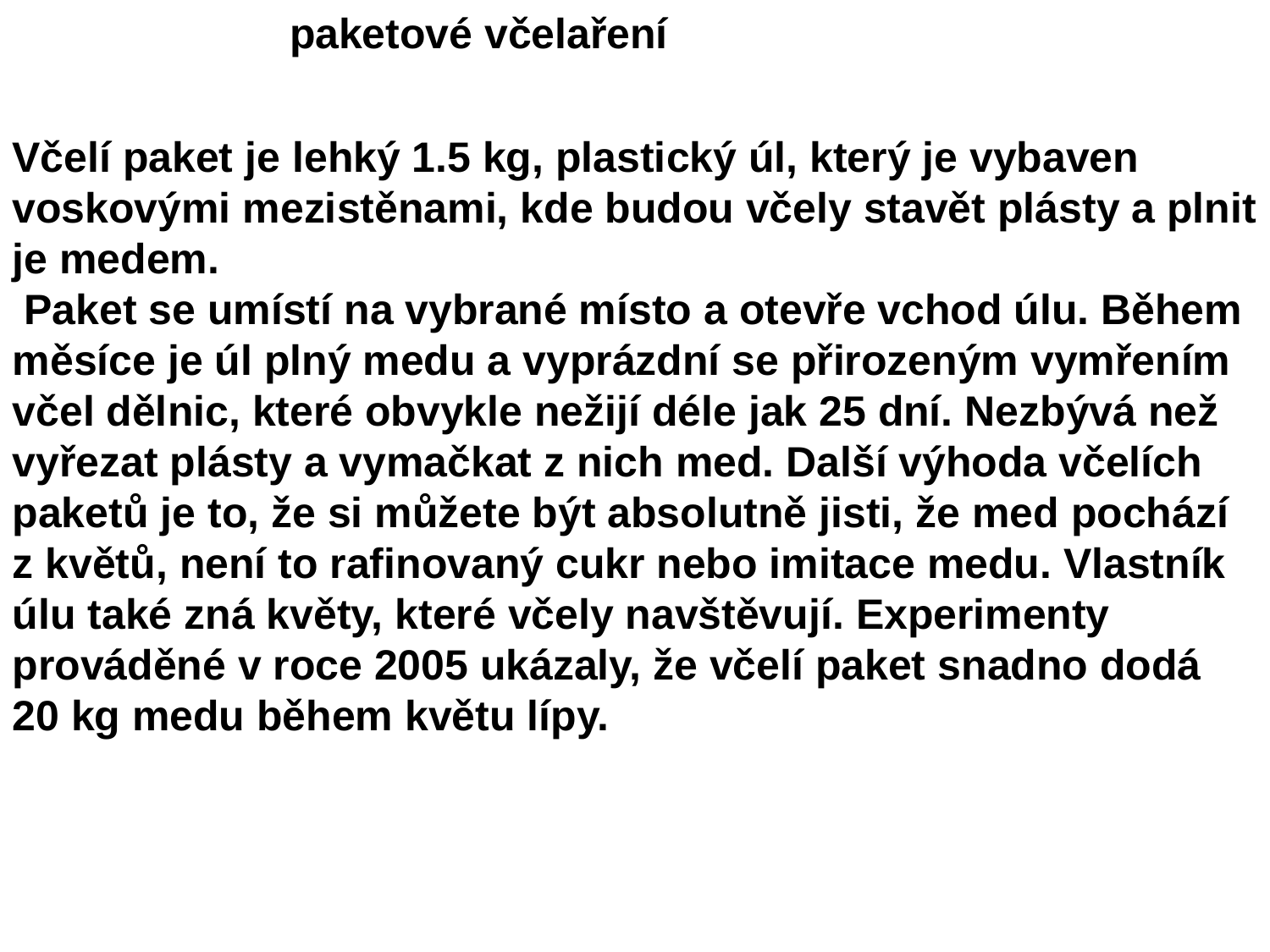

paketové včelaření

Včelí paket je lehký 1.5 kg, plastický úl, který je vybaven voskovými mezistěnami, kde budou včely stavět plásty a plnit je medem.
 Paket se umístí na vybrané místo a otevře vchod úlu. Během měsíce je úl plný medu a vyprázdní se přirozeným vymřením včel dělnic, které obvykle nežijí déle jak 25 dní. Nezbývá než vyřezat plásty a vymačkat z nich med. Další výhoda včelích paketů je to, že si můžete být absolutně jisti, že med pochází z květů, není to rafinovaný cukr nebo imitace medu. Vlastník úlu také zná květy, které včely navštěvují. Experimenty prováděné v roce 2005 ukázaly, že včelí paket snadno dodá 20 kg medu během květu lípy.